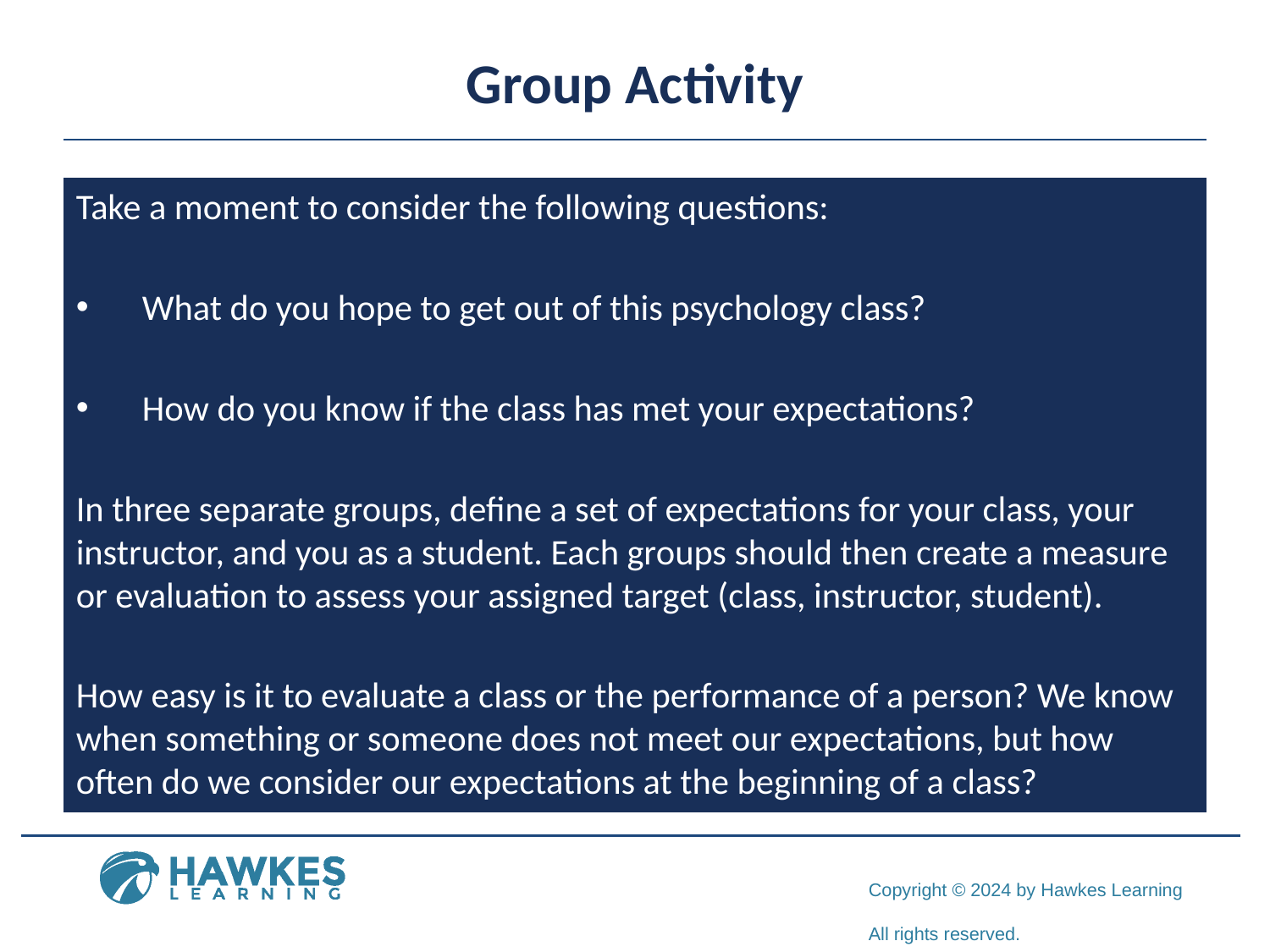

# Group Activity
Take a moment to consider the following questions:

What do you hope to get out of this psychology class?

How do you know if the class has met your expectations?

In three separate groups, define a set of expectations for your class, your instructor, and you as a student. Each groups should then create a measure or evaluation to assess your assigned target (class, instructor, student).

How easy is it to evaluate a class or the performance of a person? We know when something or someone does not meet our expectations, but how often do we consider our expectations at the beginning of a class?